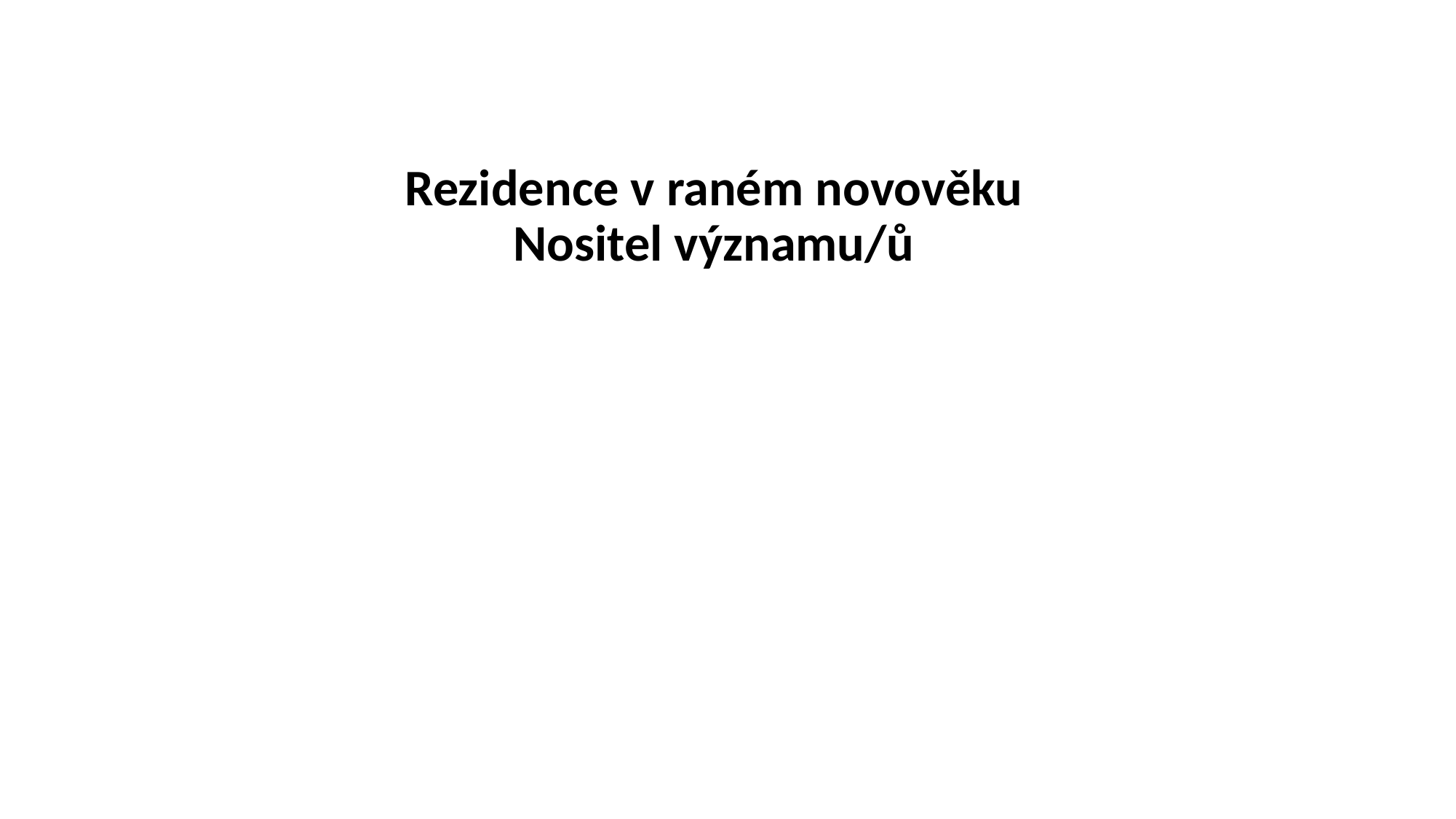

# Rezidence v raném novověku Nositel významu/ů